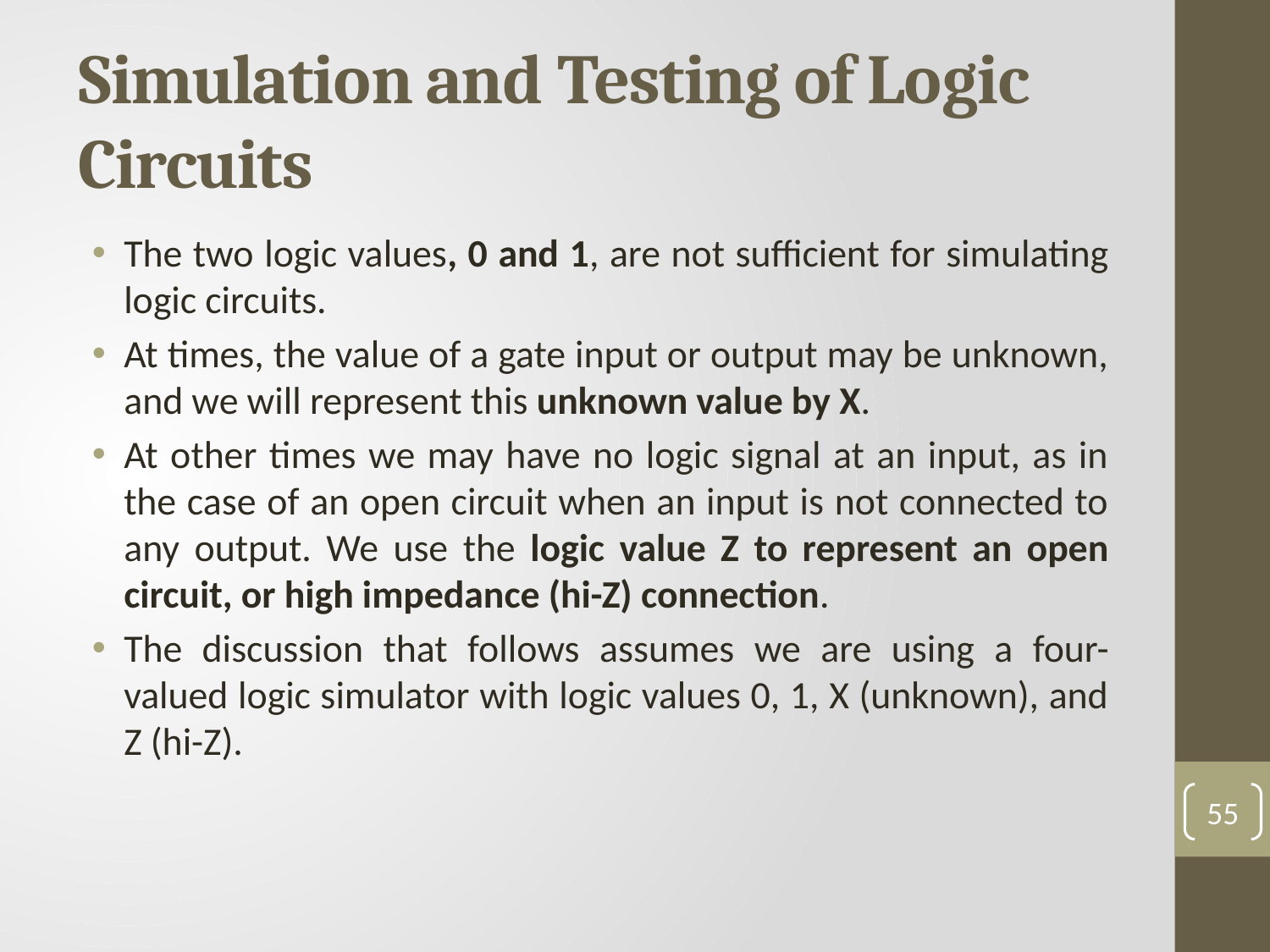

# Simulation and Testing of Logic Circuits
The two logic values, 0 and 1, are not sufficient for simulating logic circuits.
At times, the value of a gate input or output may be unknown, and we will represent this unknown value by X.
At other times we may have no logic signal at an input, as in the case of an open circuit when an input is not connected to any output. We use the logic value Z to represent an open circuit, or high impedance (hi-Z) connection.
The discussion that follows assumes we are using a four-valued logic simulator with logic values 0, 1, X (unknown), and Z (hi-Z).
55